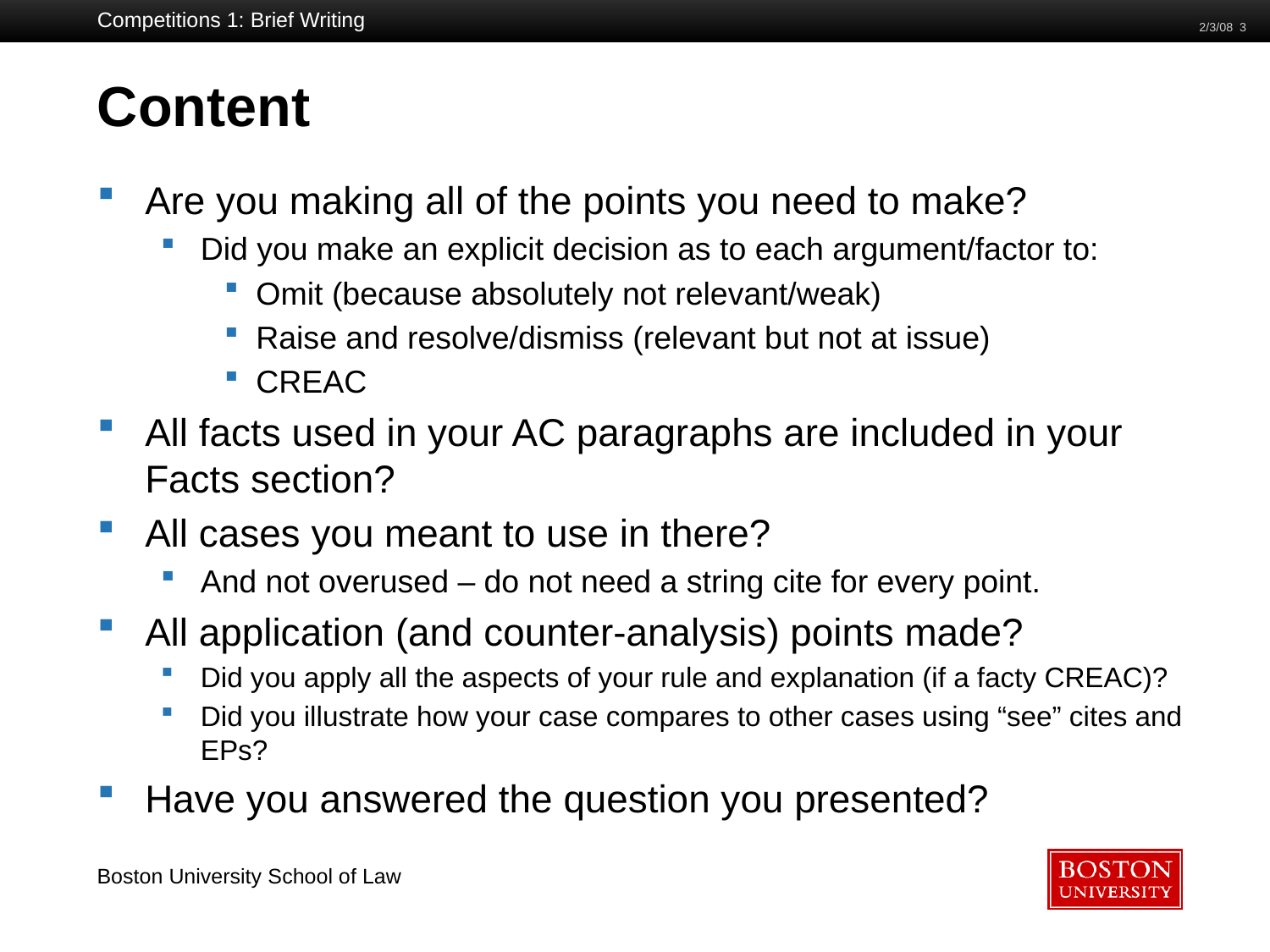

Competitions 1: Brief Writing

2/3/08  3
# Content
Are you making all of the points you need to make?
Did you make an explicit decision as to each argument/factor to:
Omit (because absolutely not relevant/weak)
Raise and resolve/dismiss (relevant but not at issue)
CREAC
All facts used in your AC paragraphs are included in your Facts section?
All cases you meant to use in there?
And not overused – do not need a string cite for every point.
All application (and counter-analysis) points made?
Did you apply all the aspects of your rule and explanation (if a facty CREAC)?
Did you illustrate how your case compares to other cases using “see” cites and EPs?
Have you answered the question you presented?